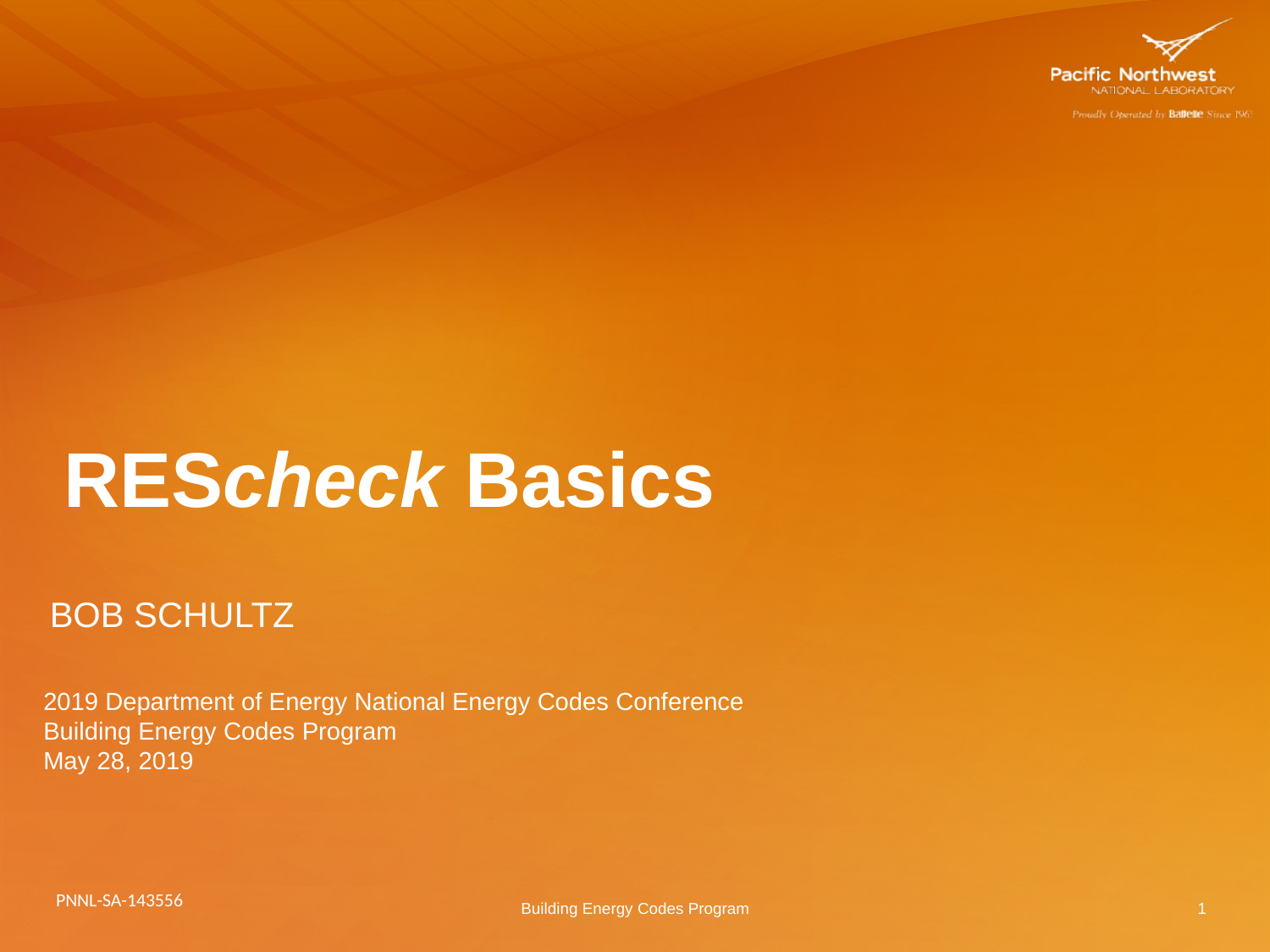

# REScheck Basics
bob schultz
2019 Department of Energy National Energy Codes Conference
Building Energy Codes Program
May 28, 2019

PNNL-SA-143556
Building Energy Codes Program
1